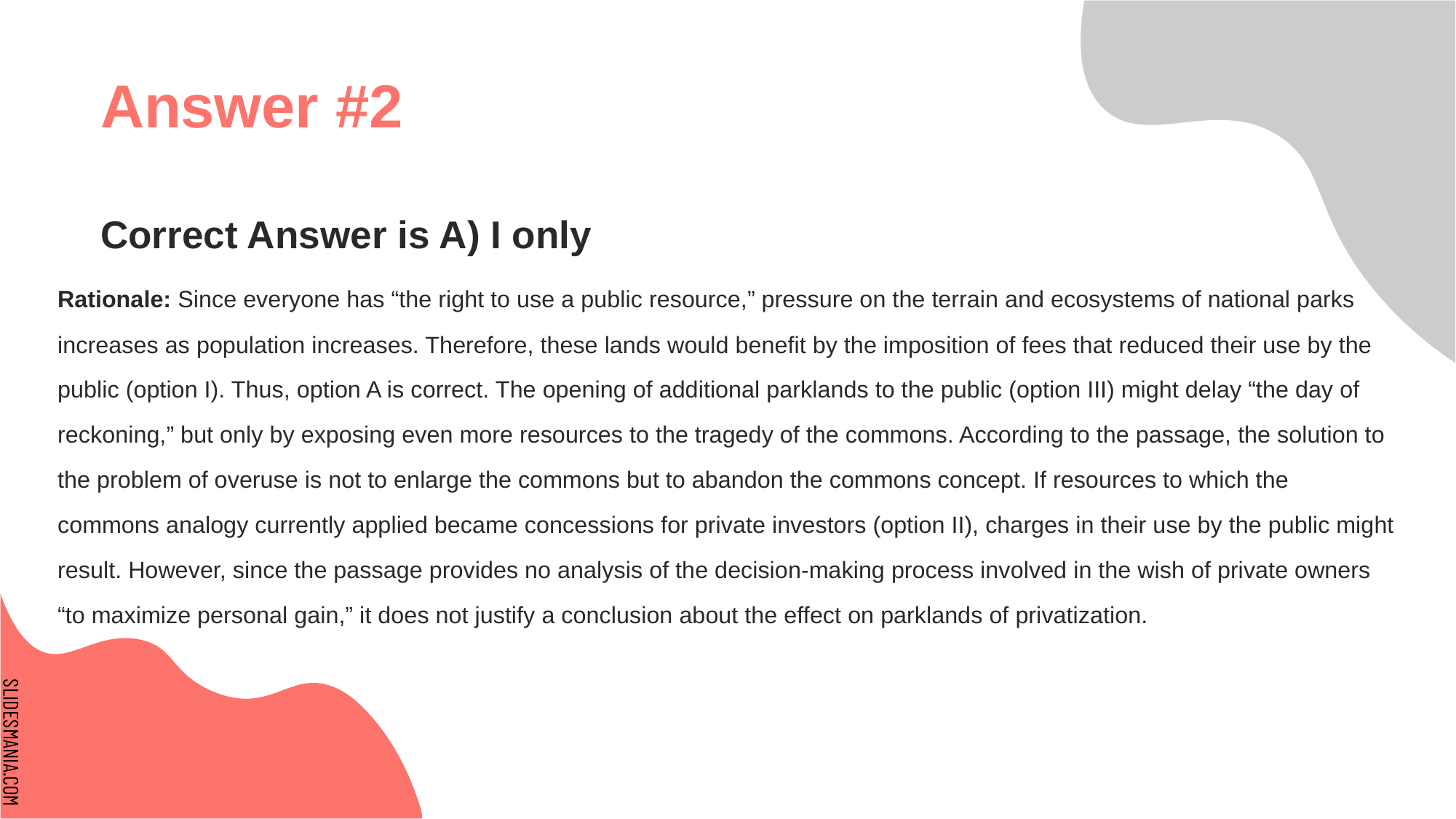

# Answer #2
Correct Answer is A) I only
Rationale: Since everyone has “the right to use a public resource,” pressure on the terrain and ecosystems of national parks increases as population increases. Therefore, these lands would benefit by the imposition of fees that reduced their use by the public (option I). Thus, option A is correct. The opening of additional parklands to the public (option III) might delay “the day of reckoning,” but only by exposing even more resources to the tragedy of the commons. According to the passage, the solution to the problem of overuse is not to enlarge the commons but to abandon the commons concept. If resources to which the commons analogy currently applied became concessions for private investors (option II), charges in their use by the public might result. However, since the passage provides no analysis of the decision-making process involved in the wish of private owners “to maximize personal gain,” it does not justify a conclusion about the effect on parklands of privatization.